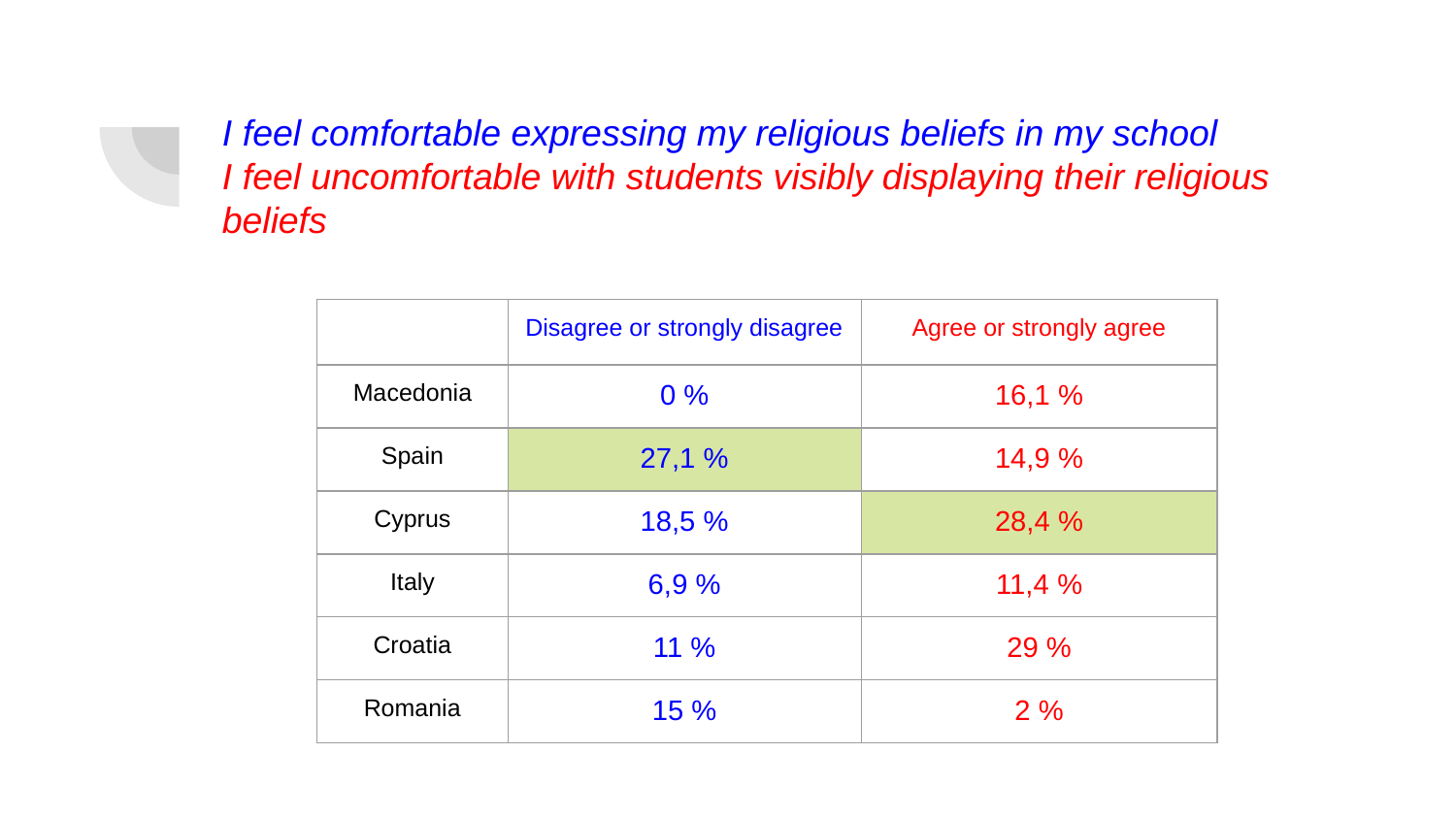

# I feel comfortable expressing my religious beliefs in my school
I feel uncomfortable with students visibly displaying their religious beliefs
|  | Disagree or strongly disagree | Agree or strongly agree |
| --- | --- | --- |
| Macedonia | 0 % | 16,1 % |
| Spain | 27,1 % | 14,9 % |
| Cyprus | 18,5 % | 28,4 % |
| Italy | 6,9 % | 11,4 % |
| Croatia | 11 % | 29 % |
| Romania | 15 % | 2 % |